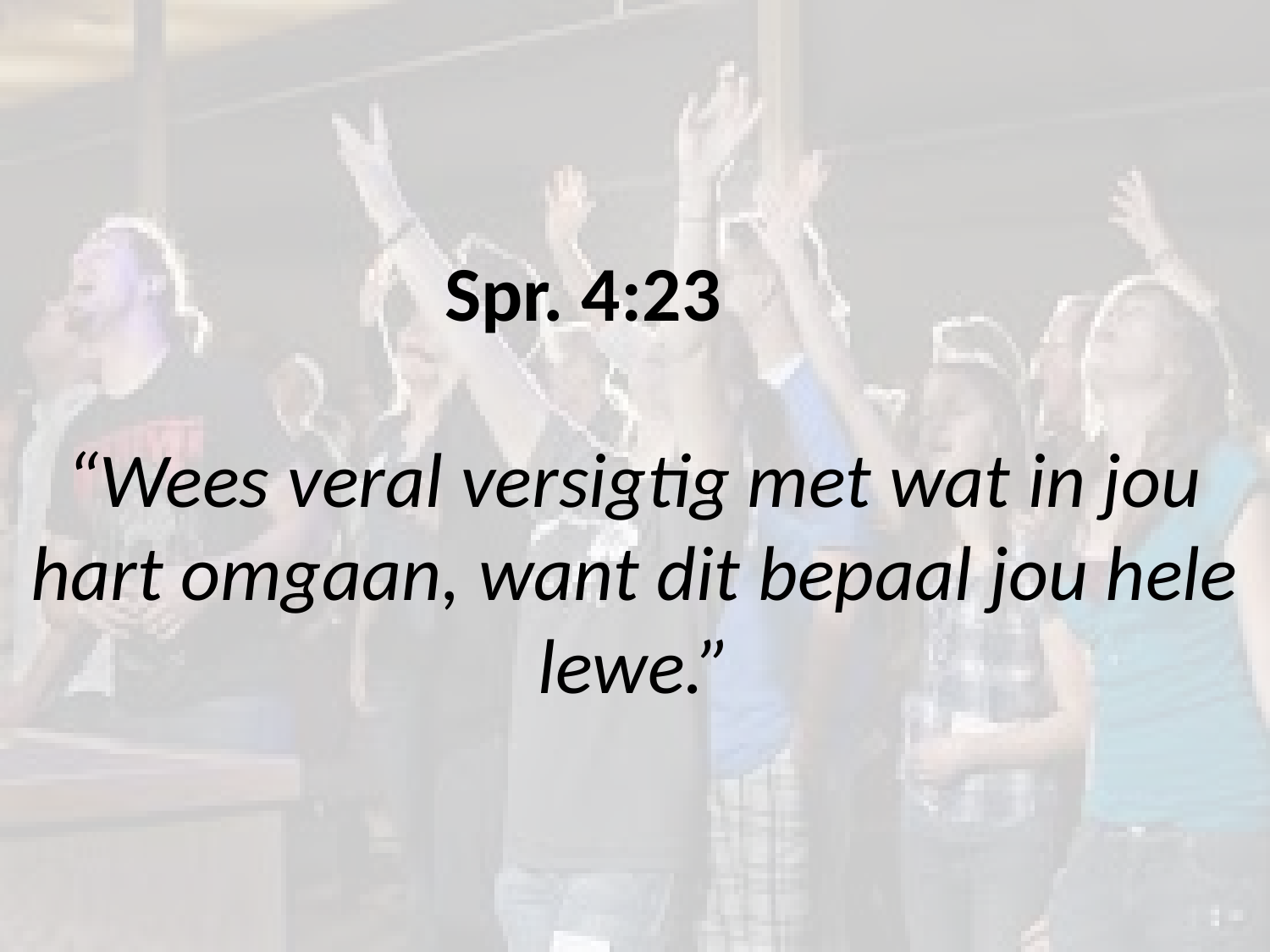

# Spr. 4:23 “Wees veral versigtig met wat in jou hart omgaan, want dit bepaal jou hele lewe.”